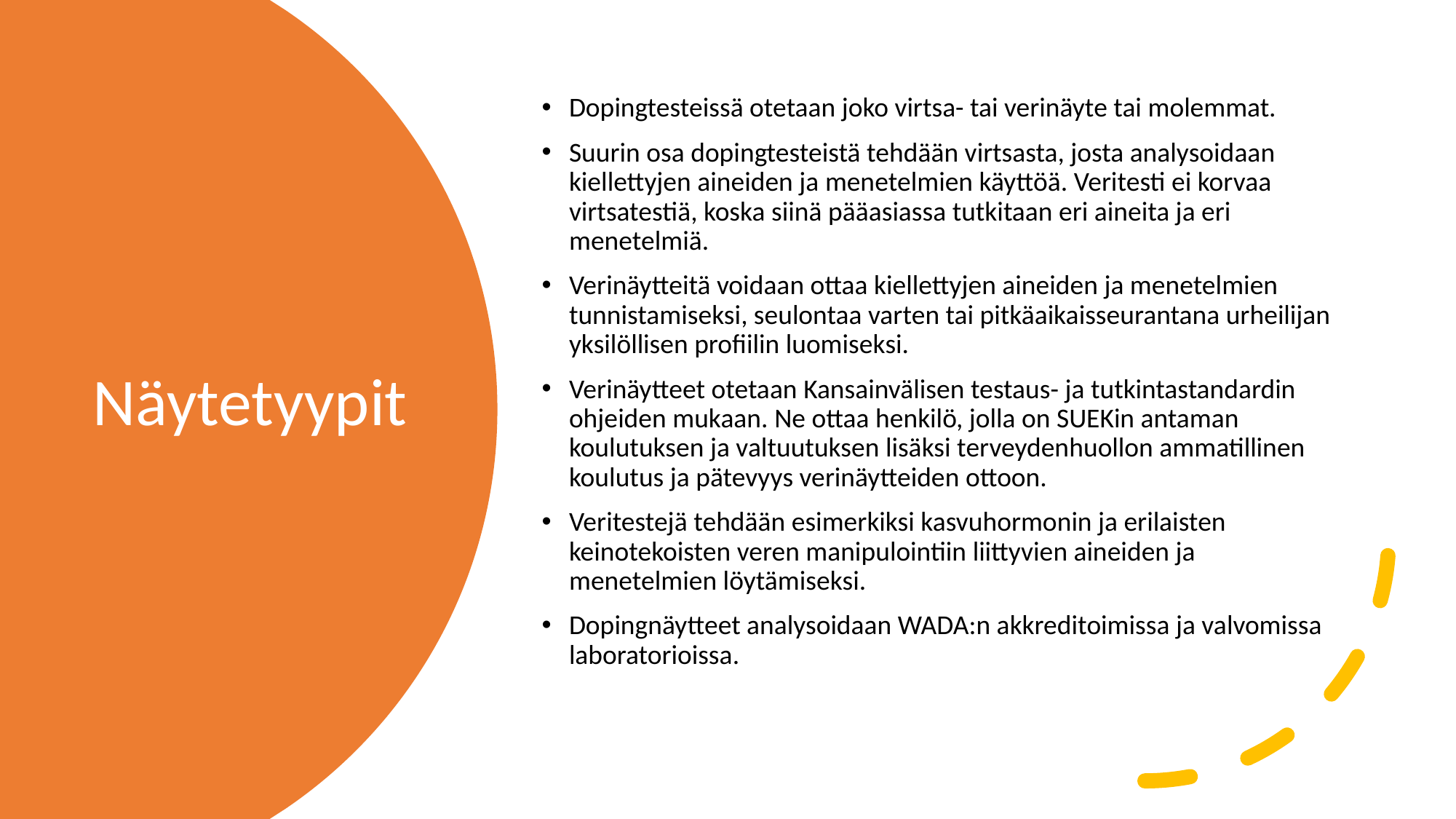

Dopingtesteissä otetaan joko virtsa- tai verinäyte tai molemmat.
Suurin osa dopingtesteistä tehdään virtsasta, josta analysoidaan kiellettyjen aineiden ja menetelmien käyttöä. Veritesti ei korvaa virtsatestiä, koska siinä pääasiassa tutkitaan eri aineita ja eri menetelmiä.
Verinäytteitä voidaan ottaa kiellettyjen aineiden ja menetelmien tunnistamiseksi, seulontaa varten tai pitkäaikaisseurantana urheilijan yksilöllisen profiilin luomiseksi.
Verinäytteet otetaan Kansainvälisen testaus- ja tutkintastandardin ohjeiden mukaan. Ne ottaa henkilö, jolla on SUEKin antaman koulutuksen ja valtuutuksen lisäksi terveydenhuollon ammatillinen koulutus ja pätevyys verinäytteiden ottoon.
Veritestejä tehdään esimerkiksi kasvuhormonin ja erilaisten keinotekoisten veren manipulointiin liittyvien aineiden ja menetelmien löytämiseksi.
Dopingnäytteet analysoidaan WADA:n akkreditoimissa ja valvomissa laboratorioissa.

# Näytetyypit